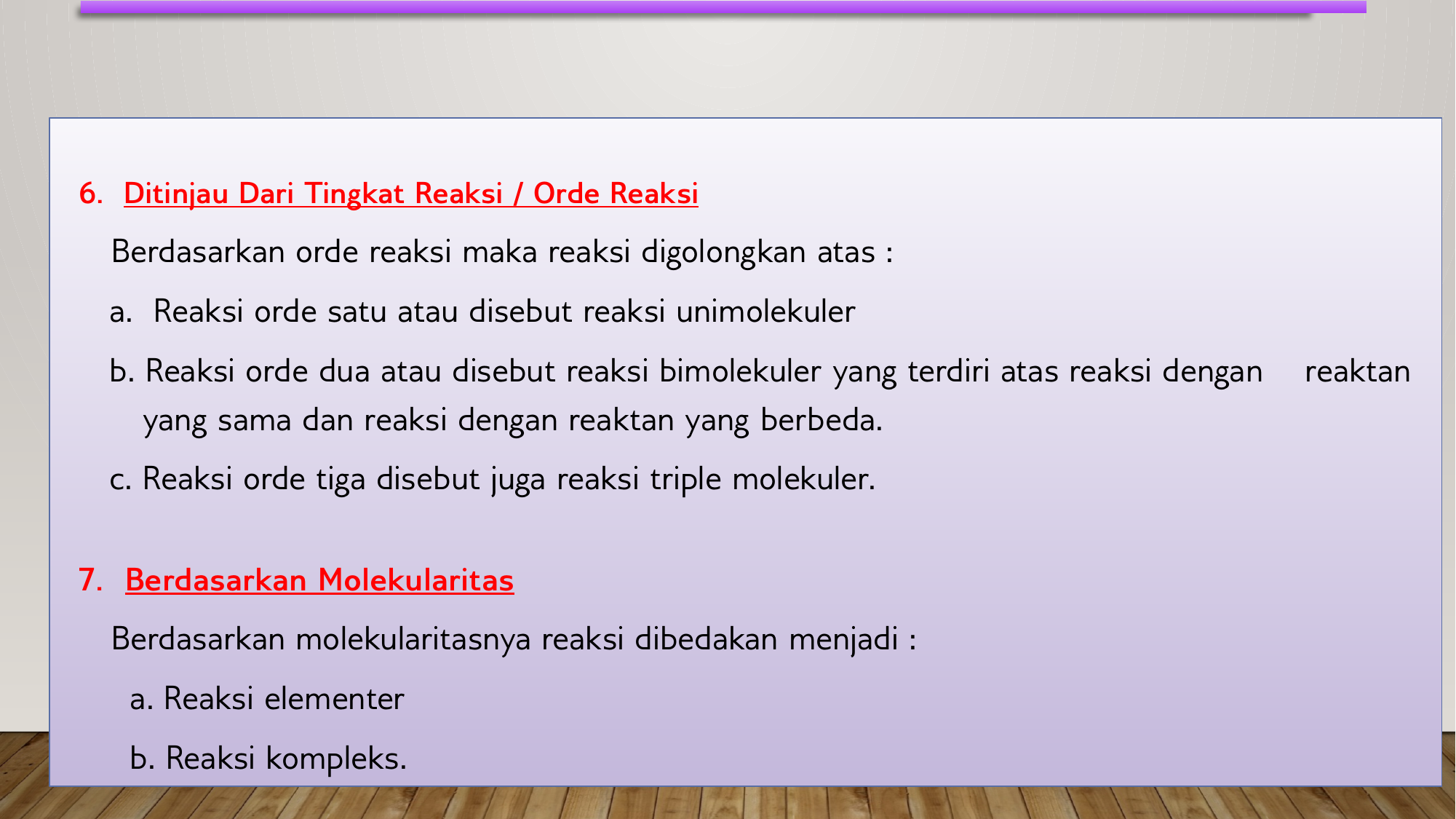

# KLASIFIKASI  REAKSI

6.  Ditinjau Dari Tingkat Reaksi / Orde Reaksi
     Berdasarkan orde reaksi maka reaksi digolongkan atas :
   a.  Reaksi orde satu atau disebut reaksi unimolekuler
   b. Reaksi orde dua atau disebut reaksi bimolekuler yang terdiri atas reaksi dengan    reaktan yang sama dan reaksi dengan reaktan yang berbeda.
   c. Reaksi orde tiga disebut juga reaksi triple molekuler.

7.  Berdasarkan Molekularitas
     Berdasarkan molekularitasnya reaksi dibedakan menjadi :
     a. Reaksi elementer
     b. Reaksi kompleks.